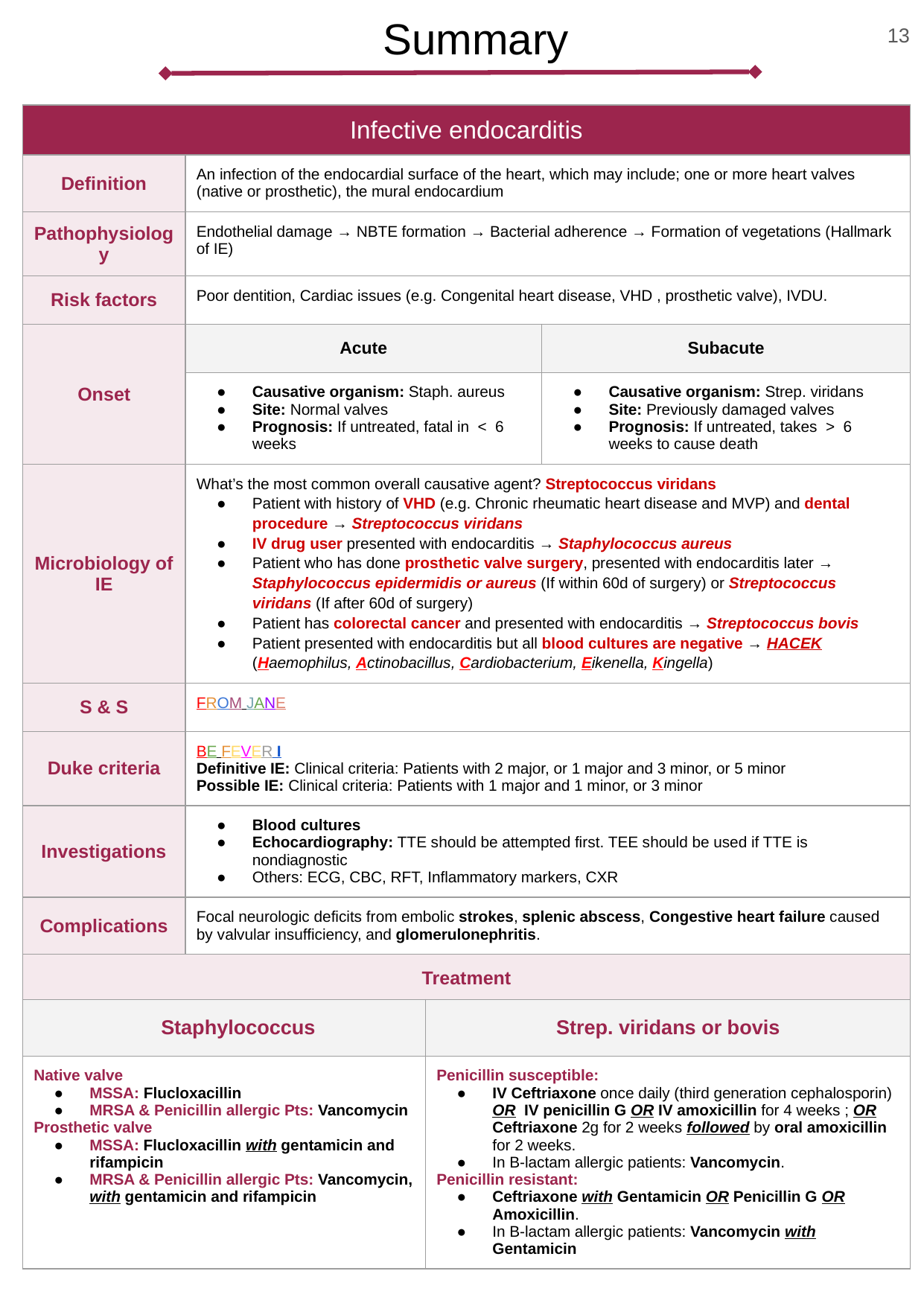

13
| Infective endocarditis |  |  |
| --- | --- | --- |
| Definition | An infection of the endocardial surface of the heart, which may include; one or more heart valves (native or prosthetic), the mural endocardium |  |
| Pathophysiology | Endothelial damage → NBTE formation → Bacterial adherence → Formation of vegetations (Hallmark of IE) |  |
| Risk factors | Poor dentition, Cardiac issues (e.g. Congenital heart disease, VHD , prosthetic valve), IVDU. |  |
| Onset | Acute | Subacute |
|  | Causative organism: Staph. aureus Site: Normal valves Prognosis: If untreated, fatal in < 6 weeks | Causative organism: Strep. viridans Site: Previously damaged valves Prognosis: If untreated, takes > 6 weeks to cause death |
| Microbiology of IE | What’s the most common overall causative agent? Streptococcus viridans Patient with history of VHD (e.g. Chronic rheumatic heart disease and MVP) and dental procedure → Streptococcus viridans IV drug user presented with endocarditis → Staphylococcus aureus Patient who has done prosthetic valve surgery, presented with endocarditis later → Staphylococcus epidermidis or aureus (If within 60d of surgery) or Streptococcus viridans (If after 60d of surgery) Patient has colorectal cancer and presented with endocarditis → Streptococcus bovis Patient presented with endocarditis but all blood cultures are negative → HACEK (Haemophilus, Actinobacillus, Cardiobacterium, Eikenella, Kingella) |  |
| S & S | FROM JANE |  |
| Duke criteria | BE FEVER I Definitive IE: Clinical criteria: Patients with 2 major, or 1 major and 3 minor, or 5 minor Possible IE: Clinical criteria: Patients with 1 major and 1 minor, or 3 minor |  |
| Investigations | Blood cultures Echocardiography: TTE should be attempted first. TEE should be used if TTE is nondiagnostic Others: ECG, CBC, RFT, Inflammatory markers, CXR |  |
| Complications | Focal neurologic deficits from embolic strokes, splenic abscess, Congestive heart failure caused by valvular insufficiency, and glomerulonephritis. |  |
| Treatment |  |  |
| Staphylococcus | Strep. viridans or bovis |
| --- | --- |
| Native valve MSSA: Flucloxacillin MRSA & Penicillin allergic Pts: Vancomycin Prosthetic valve MSSA: Flucloxacillin with gentamicin and rifampicin MRSA & Penicillin allergic Pts: Vancomycin, with gentamicin and rifampicin | Penicillin susceptible: IV Ceftriaxone once daily (third generation cephalosporin) OR IV penicillin G OR IV amoxicillin for 4 weeks ; OR Ceftriaxone 2g for 2 weeks followed by oral amoxicillin for 2 weeks. In B-lactam allergic patients: Vancomycin. Penicillin resistant: Ceftriaxone with Gentamicin OR Penicillin G OR Amoxicillin. In B-lactam allergic patients: Vancomycin with Gentamicin |